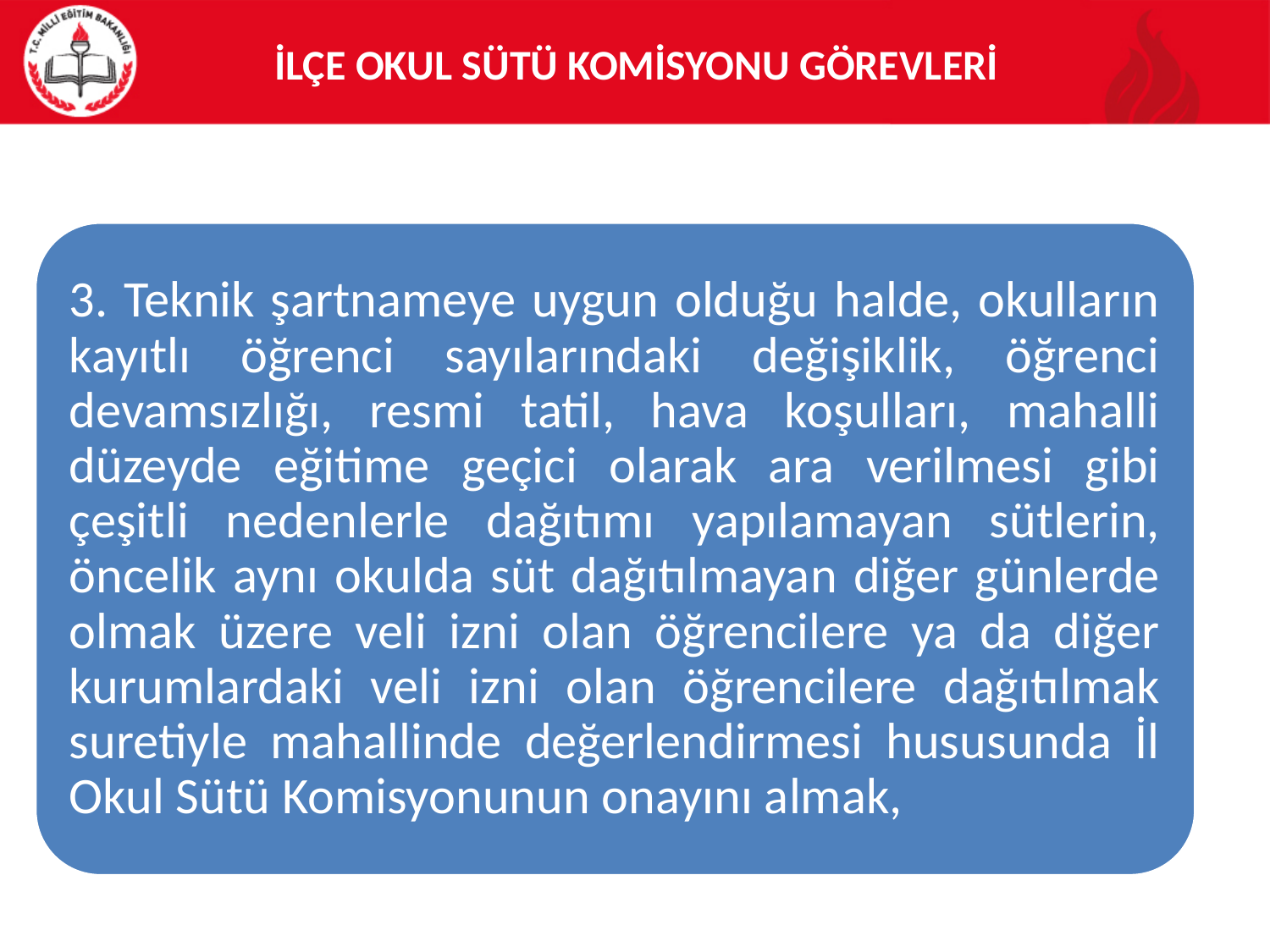

# İLÇE OKUL SÜTÜ KOMİSYONU GÖREVLERİ
3. Teknik şartnameye uygun olduğu halde, okulların kayıtlı öğrenci sayılarındaki değişiklik, öğrenci devamsızlığı, resmi tatil, hava koşulları, mahalli düzeyde eğitime geçici olarak ara verilmesi gibi çeşitli nedenlerle dağıtımı yapılamayan sütlerin, öncelik aynı okulda süt dağıtılmayan diğer günlerde olmak üzere veli izni olan öğrencilere ya da diğer kurumlardaki veli izni olan öğrencilere dağıtılmak suretiyle mahallinde değerlendirmesi hususunda İl Okul Sütü Komisyonunun onayını almak,